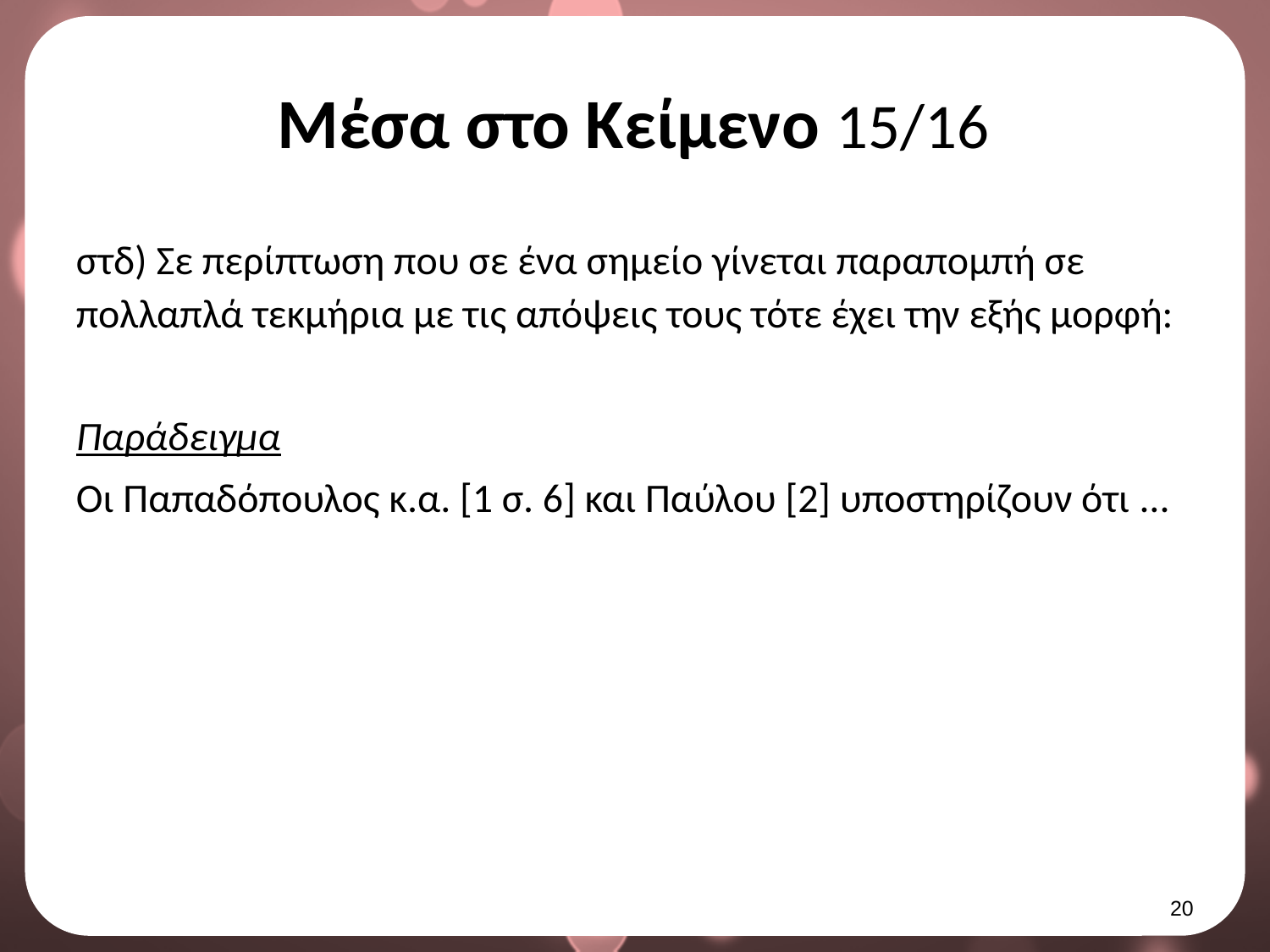

# Μέσα στο Κείμενο 15/16
στδ) Σε περίπτωση που σε ένα σημείο γίνεται παραπομπή σε πολλαπλά τεκμήρια με τις απόψεις τους τότε έχει την εξής μορφή:

Παράδειγμα
Οι Παπαδόπουλος κ.α. [1 σ. 6] και Παύλου [2] υποστηρίζουν ότι …
20